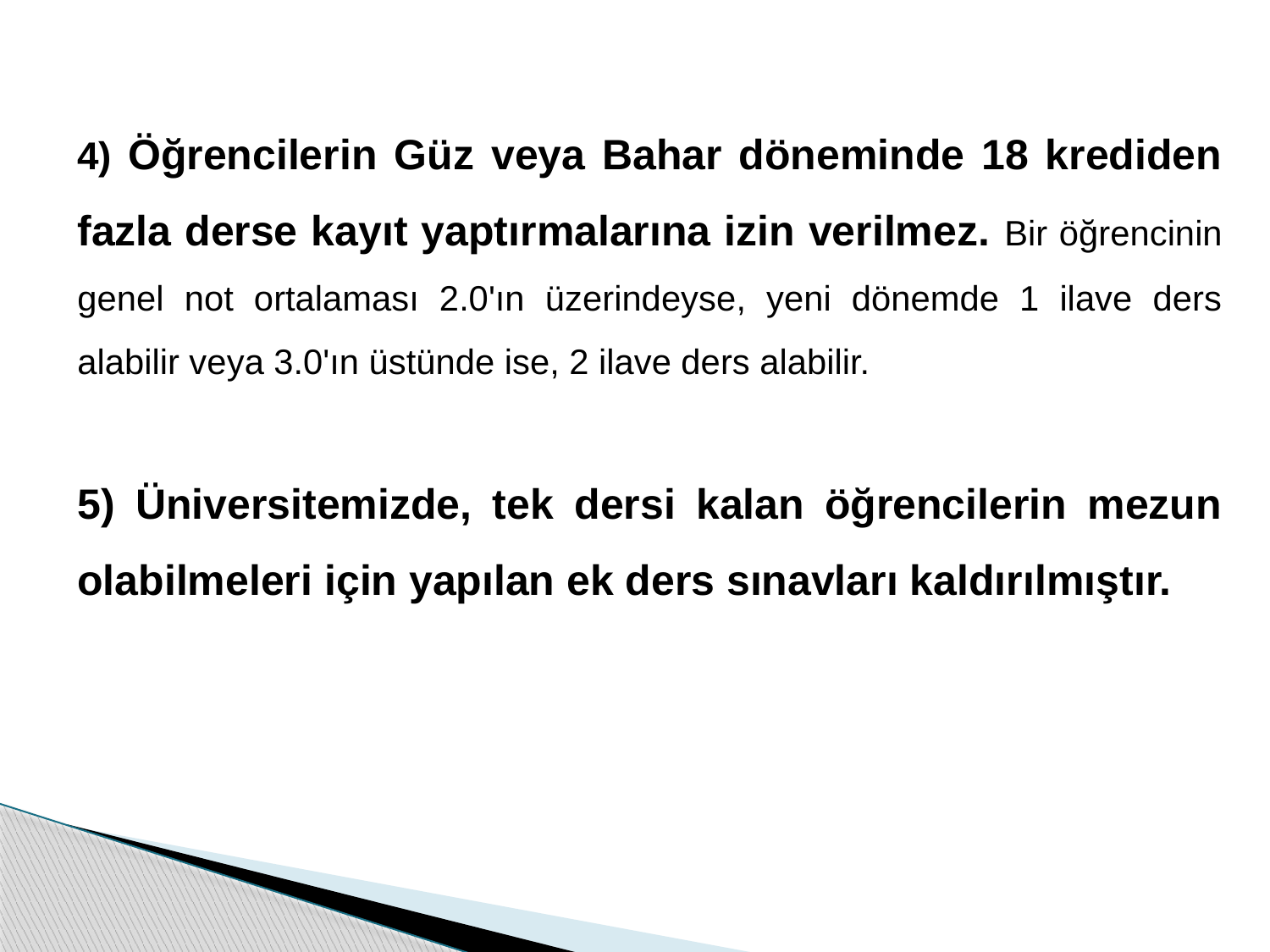

4) Öğrencilerin Güz veya Bahar döneminde 18 krediden fazla derse kayıt yaptırmalarına izin verilmez. Bir öğrencinin genel not ortalaması 2.0'ın üzerindeyse, yeni dönemde 1 ilave ders alabilir veya 3.0'ın üstünde ise, 2 ilave ders alabilir.

5) Üniversitemizde, tek dersi kalan öğrencilerin mezun olabilmeleri için yapılan ek ders sınavları kaldırılmıştır.